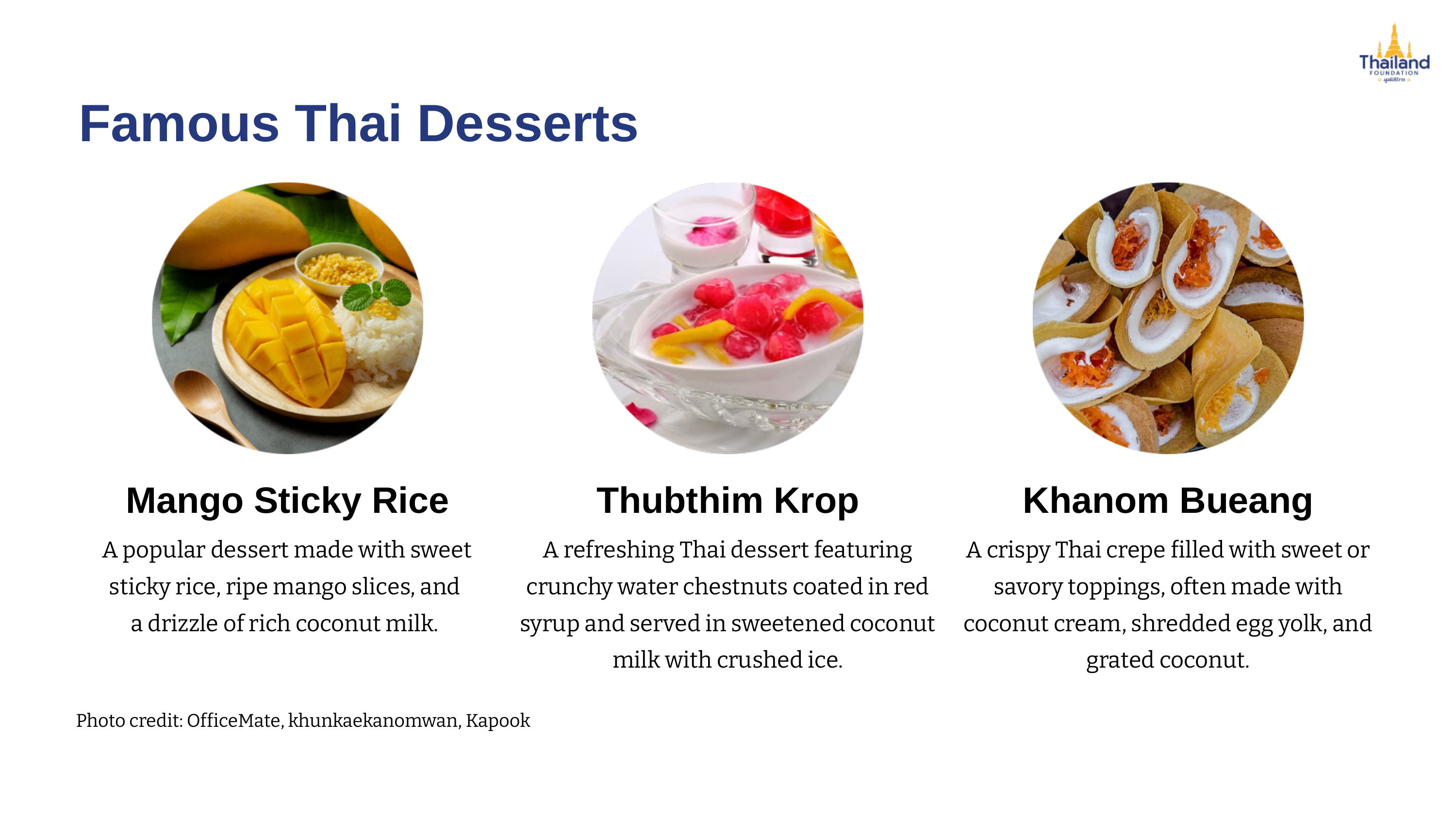

Famous Thai Desserts

Mango Sticky Rice
Thubthim Krop
Khanom Bueang
 A popular dessert made with sweet sticky rice, ripe mango slices, and
a drizzle of rich coconut milk.
A refreshing Thai dessert featuring crunchy water chestnuts coated in red syrup and served in sweetened coconut milk with crushed ice.
A crispy Thai crepe filled with sweet or savory toppings, often made with coconut cream, shredded egg yolk, and grated coconut.
Photo credit: OfficeMate, khunkaekanomwan, Kapook